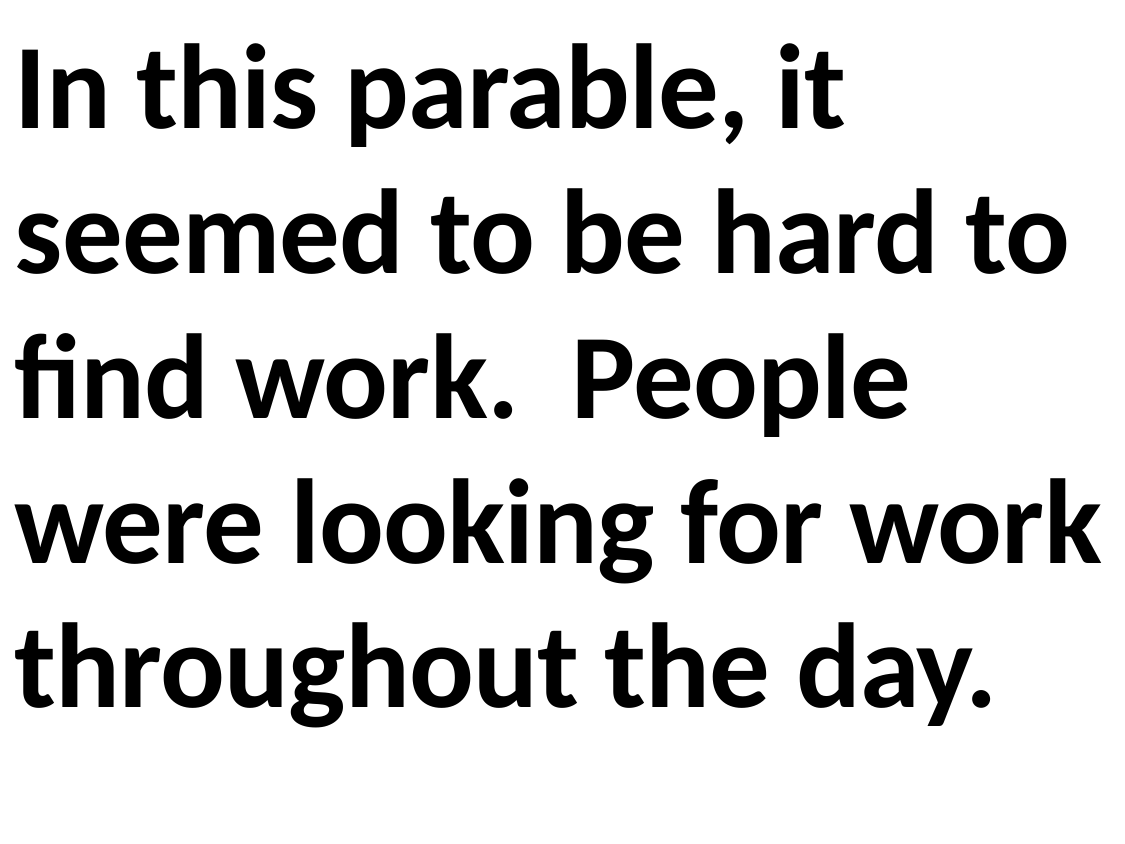

In this parable, it seemed to be hard to find work.  People were looking for work throughout the day.